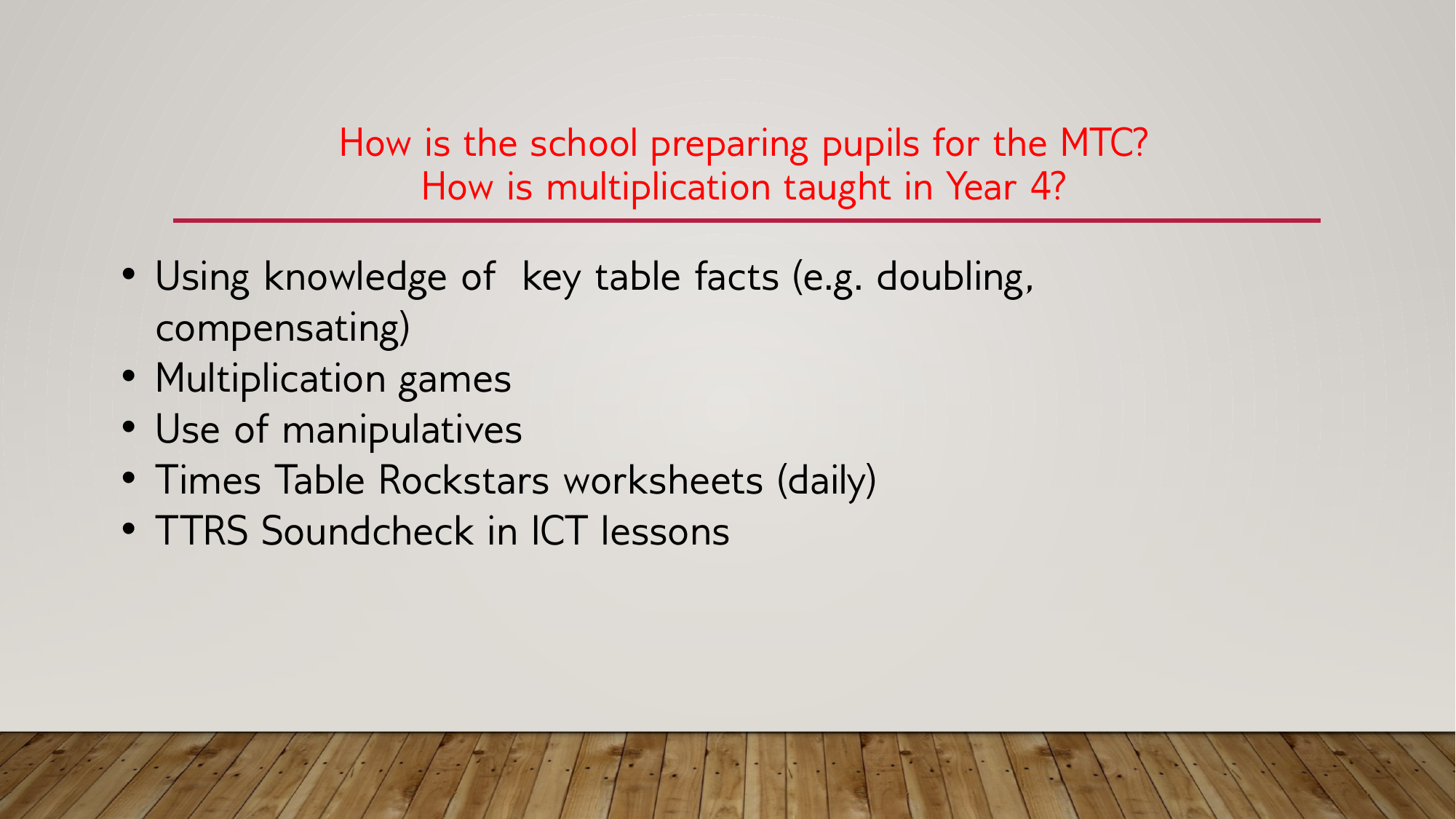

How is the school preparing pupils for the MTC?
How is multiplication taught in Year 4?
Using knowledge of  key table facts (e.g. doubling, compensating)
Multiplication games
Use of manipulatives
Times Table Rockstars worksheets (daily)
TTRS Soundcheck in ICT lessons

#